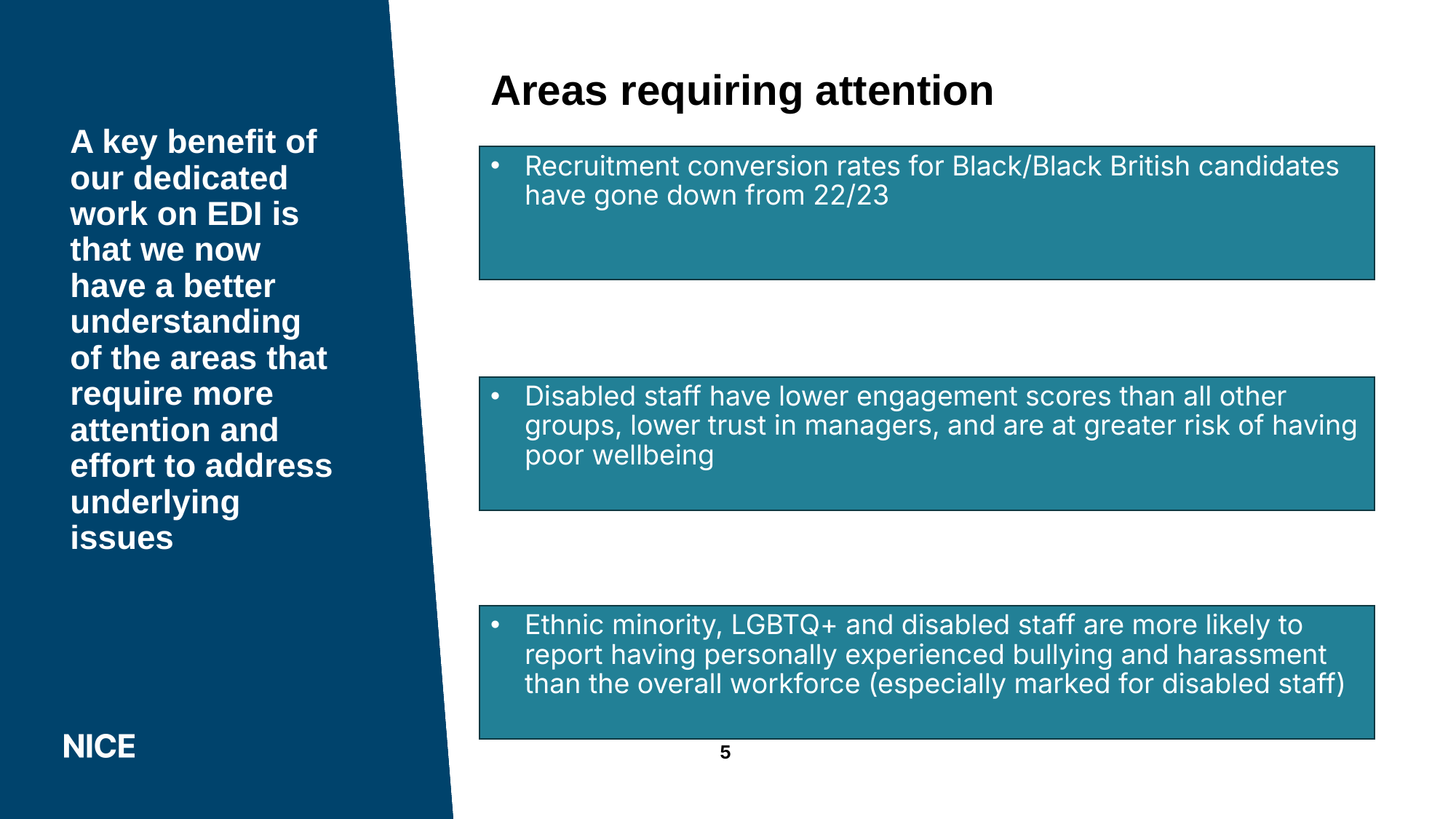

Areas requiring attention
# A key benefit of our dedicated work on EDI is that we now have a better understanding of the areas that require more attention and effort to address underlying issues
Recruitment conversion rates for Black/Black British candidates have gone down from 22/23
Disabled staff have lower engagement scores than all other groups, lower trust in managers, and are at greater risk of having poor wellbeing
Ethnic minority, LGBTQ+ and disabled staff are more likely to report having personally experienced bullying and harassment than the overall workforce (especially marked for disabled staff)